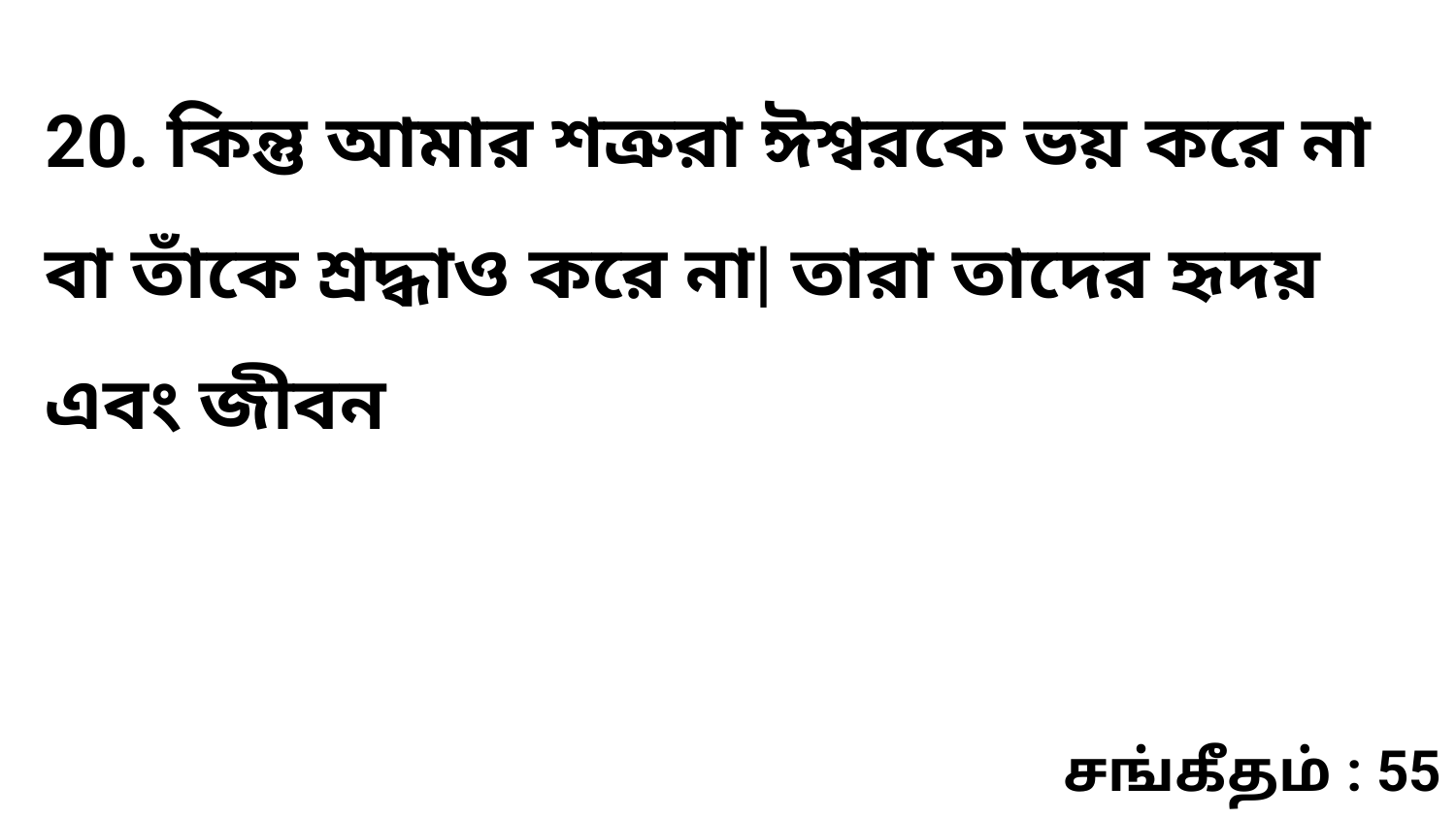

20. কিন্তু আমার শত্রুরা ঈশ্বরকে ভয় করে না বা তাঁকে শ্রদ্ধাও করে না| তারা তাদের হৃদয় এবং জীবন
சங்கீதம் : 55